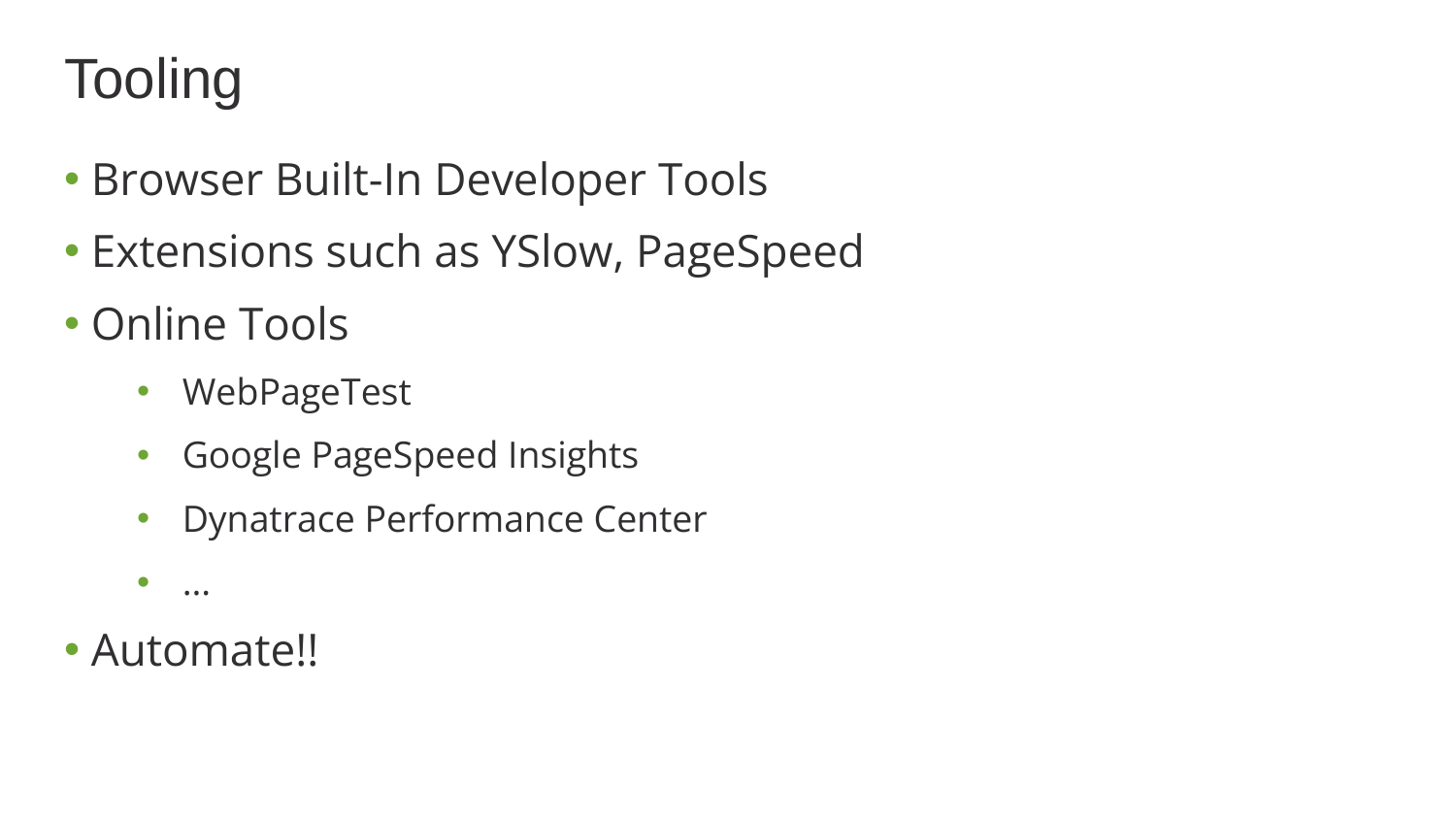

# Tooling
Browser Built-In Developer Tools
Extensions such as YSlow, PageSpeed
Online Tools
WebPageTest
Google PageSpeed Insights
Dynatrace Performance Center
...
Automate!!